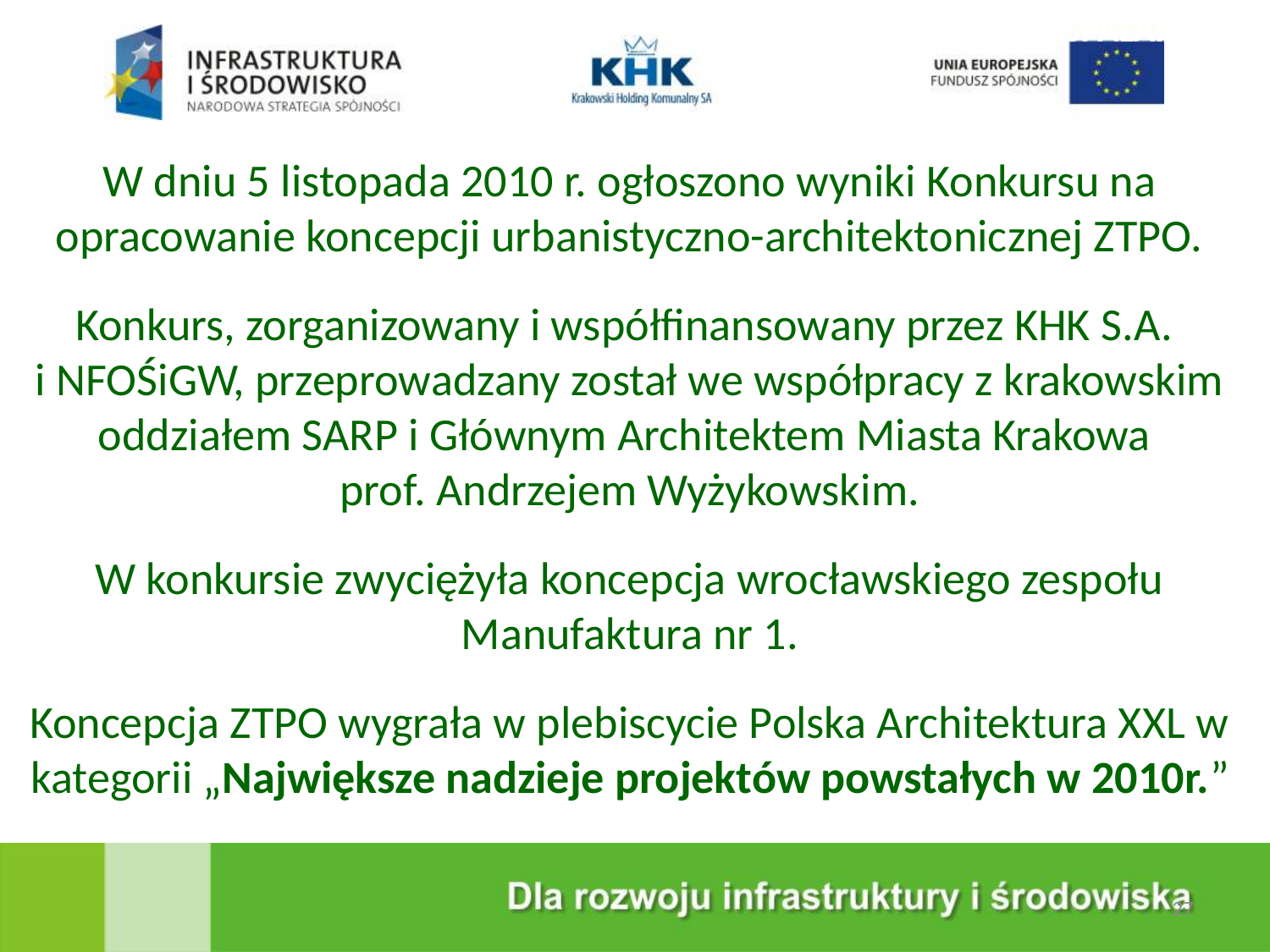

KRAKOWSKA EKOSPALARNIA
W dniu 5 listopada 2010 r. ogłoszono wyniki Konkursu na opracowanie koncepcji urbanistyczno-architektonicznej ZTPO.

Konkurs, zorganizowany i współfinansowany przez KHK S.A.
i NFOŚiGW, przeprowadzany został we współpracy z krakowskim oddziałem SARP i Głównym Architektem Miasta Krakowa
prof. Andrzejem Wyżykowskim.

W konkursie zwyciężyła koncepcja wrocławskiego zespołu Manufaktura nr 1.

Koncepcja ZTPO wygrała w plebiscycie Polska Architektura XXL w kategorii „Największe nadzieje projektów powstałych w 2010r.”
27